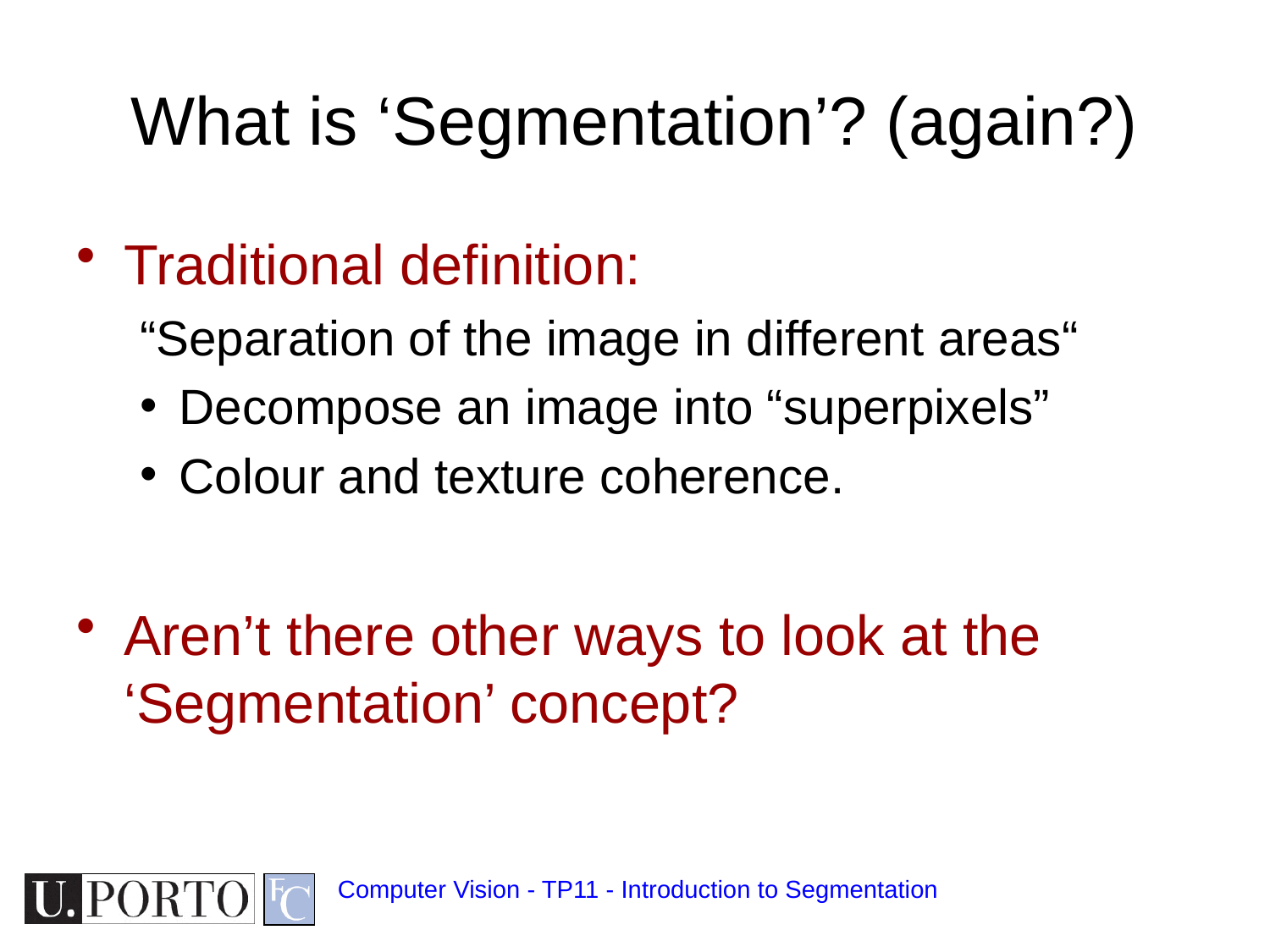

# What is ‘Segmentation’? (again?)
Traditional definition:
“Separation of the image in different areas“
Decompose an image into “superpixels”
Colour and texture coherence.

Aren’t there other ways to look at the ‘Segmentation’ concept?

Computer Vision - TP11 - Introduction to Segmentation